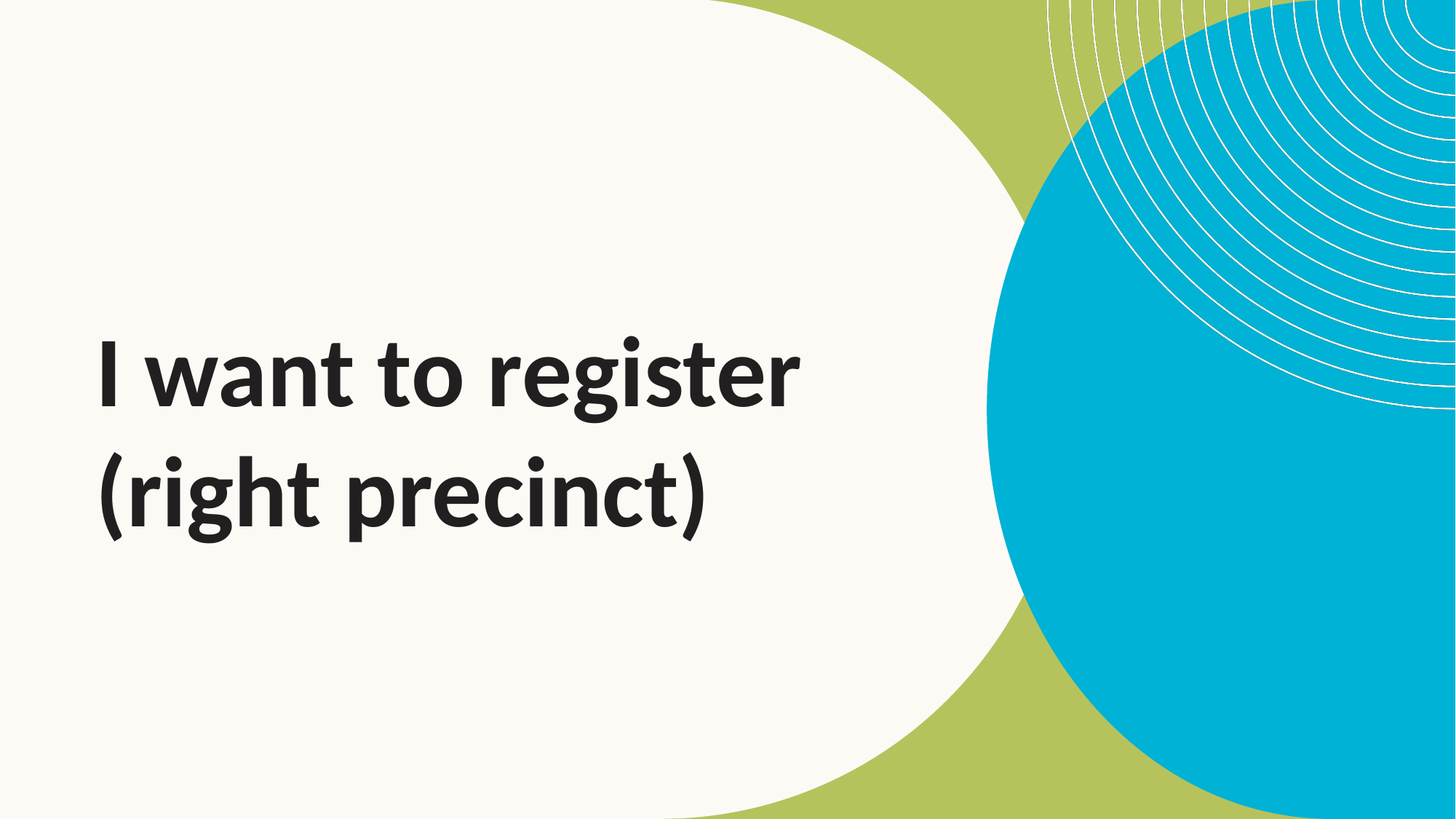

# I want to register (right precinct)